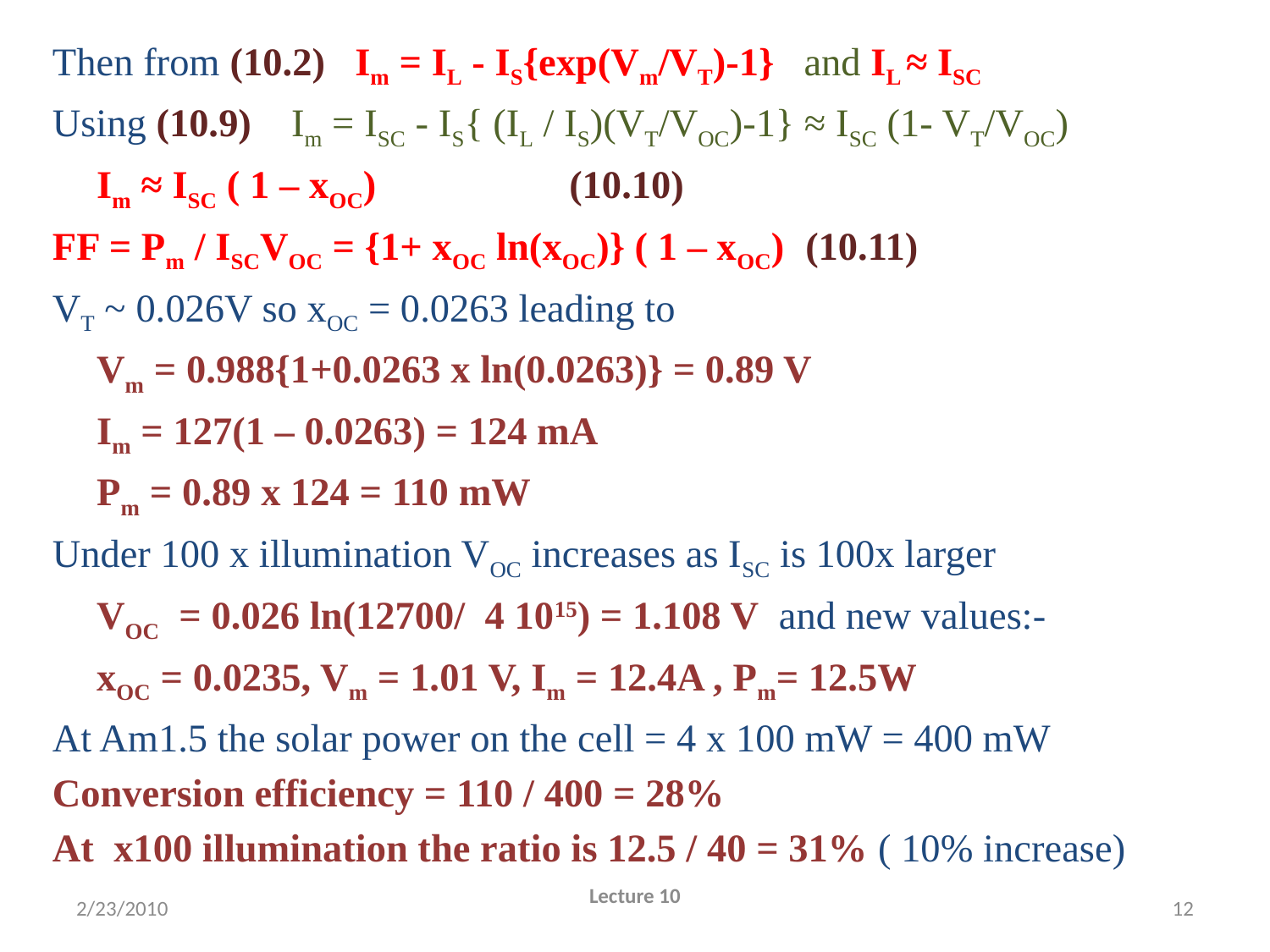

Then from (10.2)   Im = IL - IS{exp(Vm/VT)-1}   and IL ≈ ISC
Using (10.9)    Im = ISC - IS{ (IL / IS)(VT/VOC)-1} ≈ ISC (1- VT/VOC)
 			Im ≈ ISC ( 1 – xOC)	 		(10.10)
FF = Pm / ISCVOC = {1+ xOC ln(xOC)} ( 1 – xOC)	(10.11)
VT ~ 0.026V so xOC = 0.0263 leading to
	Vm = 0.988{1+0.0263 x ln(0.0263)} = 0.89 V
	Im = 127(1 – 0.0263) = 124 mA
	Pm = 0.89 x 124 = 110 mW
Under 100 x illumination VOC increases as ISC is 100x larger
		VOC  = 0.026 ln(12700/  4 1015) = 1.108 V  and new values:-
		xOC = 0.0235, Vm = 1.01 V, Im = 12.4A , Pm= 12.5W
At Am1.5 the solar power on the cell = 4 x 100 mW = 400 mW
Conversion efficiency = 110 / 400 = 28%
At  x100 illumination the ratio is 12.5 / 40 = 31% ( 10% increase)
#
2/23/2010
Lecture 10

12